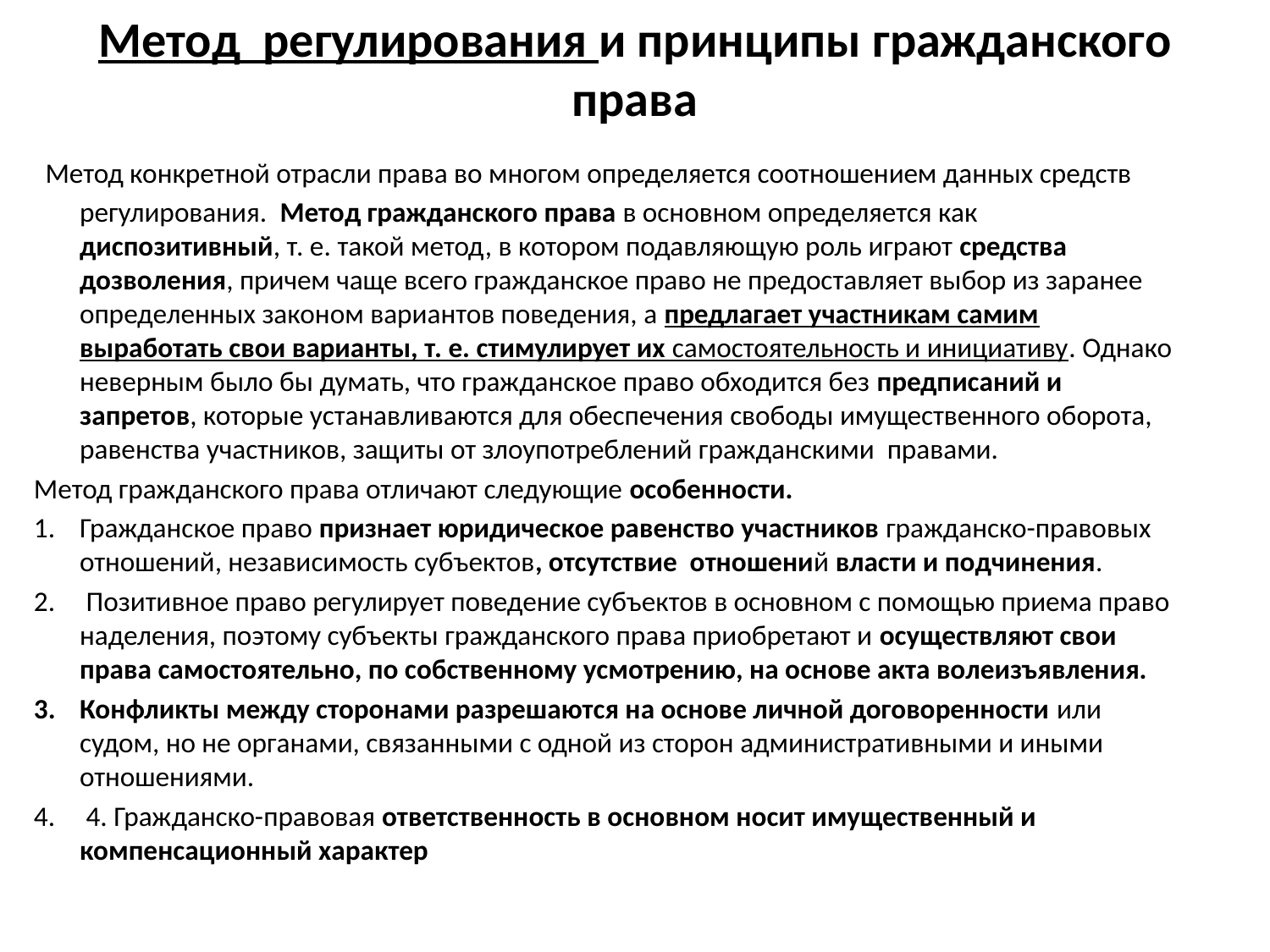

# Метод  регулирования и принципы гражданского права
 Метод конкретной отрасли права во многом определяется соотношением данных средств регулирования.  Метод гражданского права в основном определяется как диспозитивный, т. е. такой метод, в котором подавляющую роль играют средства   дозволения, причем чаще всего гражданское право не предоставляет выбор из заранее определенных законом вариантов поведения, а предлагает участникам самим выработать свои варианты, т. е. стимулирует их самостоятельность и инициативу. Однако неверным было бы думать, что гражданское право обходится без предписаний и запретов, которые устанавливаются для обеспечения свободы имущественного оборота, равенства участников, защиты от злоупотреблений гражданскими  правами.
Метод гражданского права отличают следующие особенности.
Гражданское право признает юридическое равенство участников гражданско-правовых отношений, независимость субъектов, отсутствие  отношений власти и подчинения.
 Позитивное право регулирует поведение субъектов в основном с помощью приема право наделения, поэтому субъекты гражданского права приобретают и осуществляют свои права самостоятельно, по собственному усмотрению, на основе акта волеизъявления.
Конфликты между сторонами разрешаются на основе личной договоренности или судом, но не органами, связанными с одной из сторон административными и иными отношениями.
 4. Гражданско-правовая ответственность в основном носит имущественный и компенсационный характер